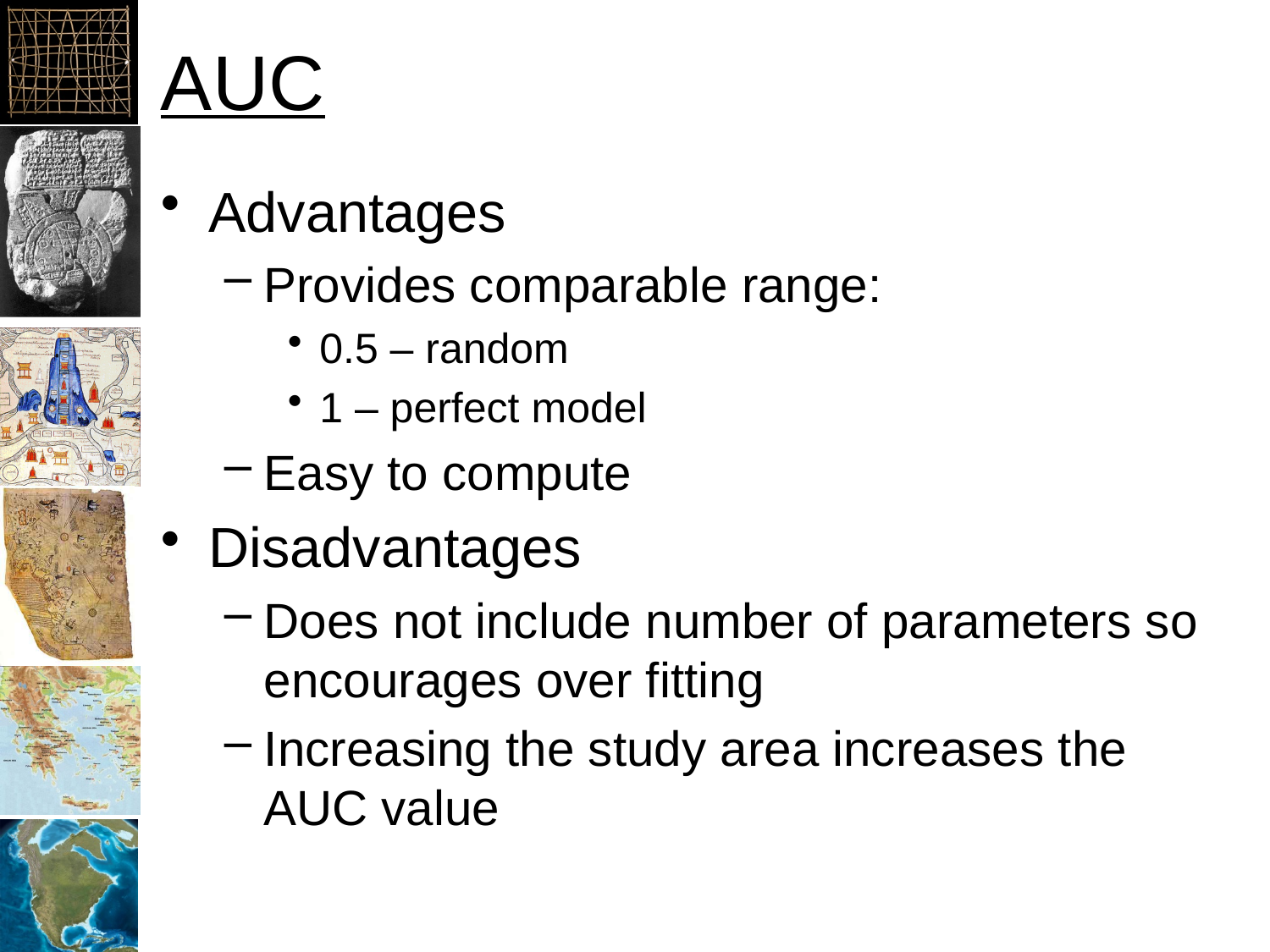

# AUC
Advantages
Provides comparable range:
0.5 – random
1 – perfect model
Easy to compute
Disadvantages
Does not include number of parameters so encourages over fitting
Increasing the study area increases the AUC value